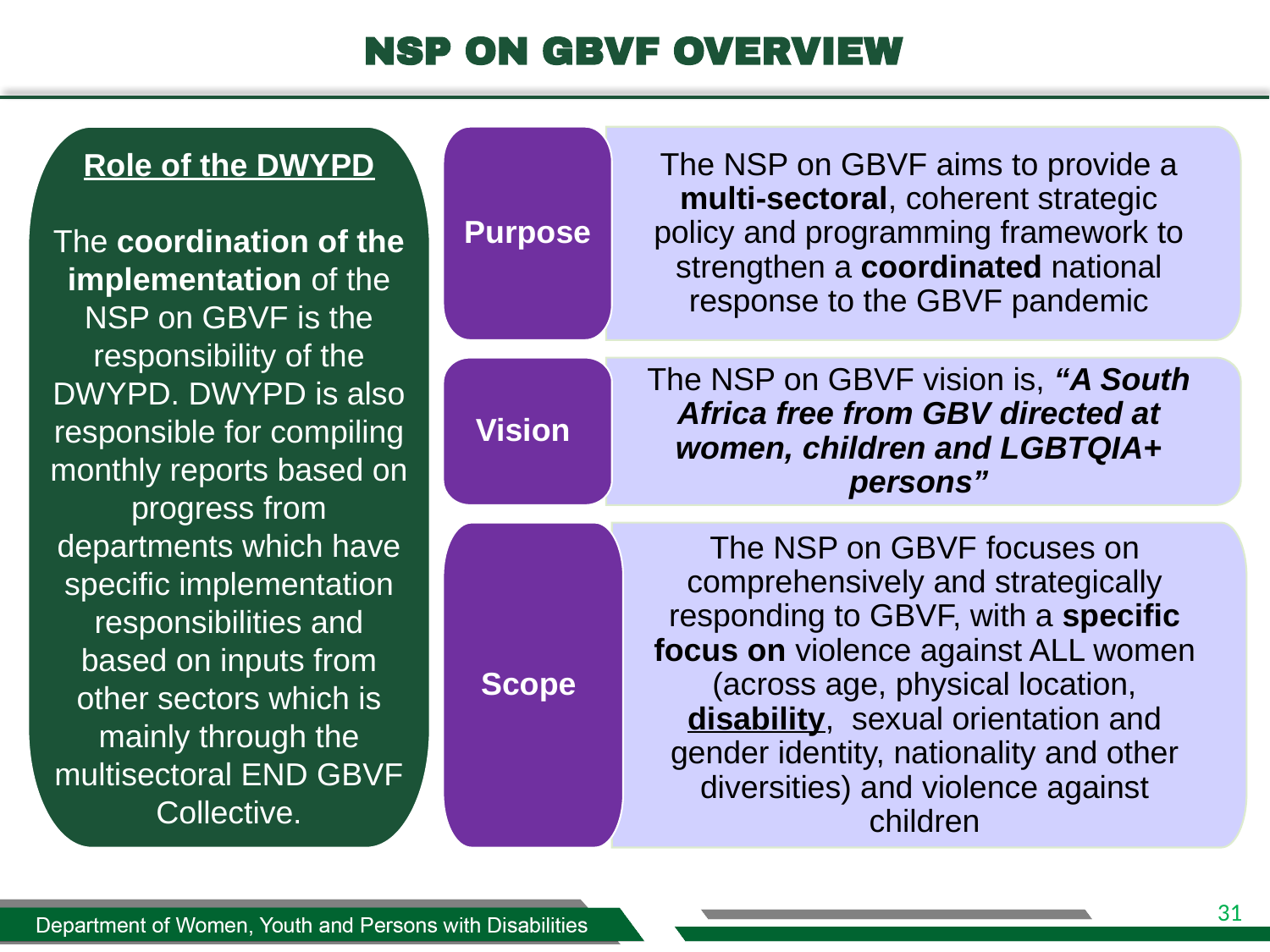

NSP ON GBVF OVERVIEW
Purpose
The NSP on GBVF aims to provide a multi-sectoral, coherent strategic policy and programming framework to strengthen a coordinated national response to the GBVF pandemic
Vision
The NSP on GBVF vision is, “A South Africa free from GBV directed at women, children and LGBTQIA+ persons”
Scope
The NSP on GBVF focuses on comprehensively and strategically responding to GBVF, with a specific focus on violence against ALL women (across age, physical location, disability,  sexual orientation and gender identity, nationality and other diversities) and violence against children
Role of the DWYPD

The coordination of the implementation of the NSP on GBVF is the responsibility of the DWYPD. DWYPD is also responsible for compiling monthly reports based on progress from departments which have specific implementation responsibilities and based on inputs from other sectors which is mainly through the multisectoral END GBVF Collective.